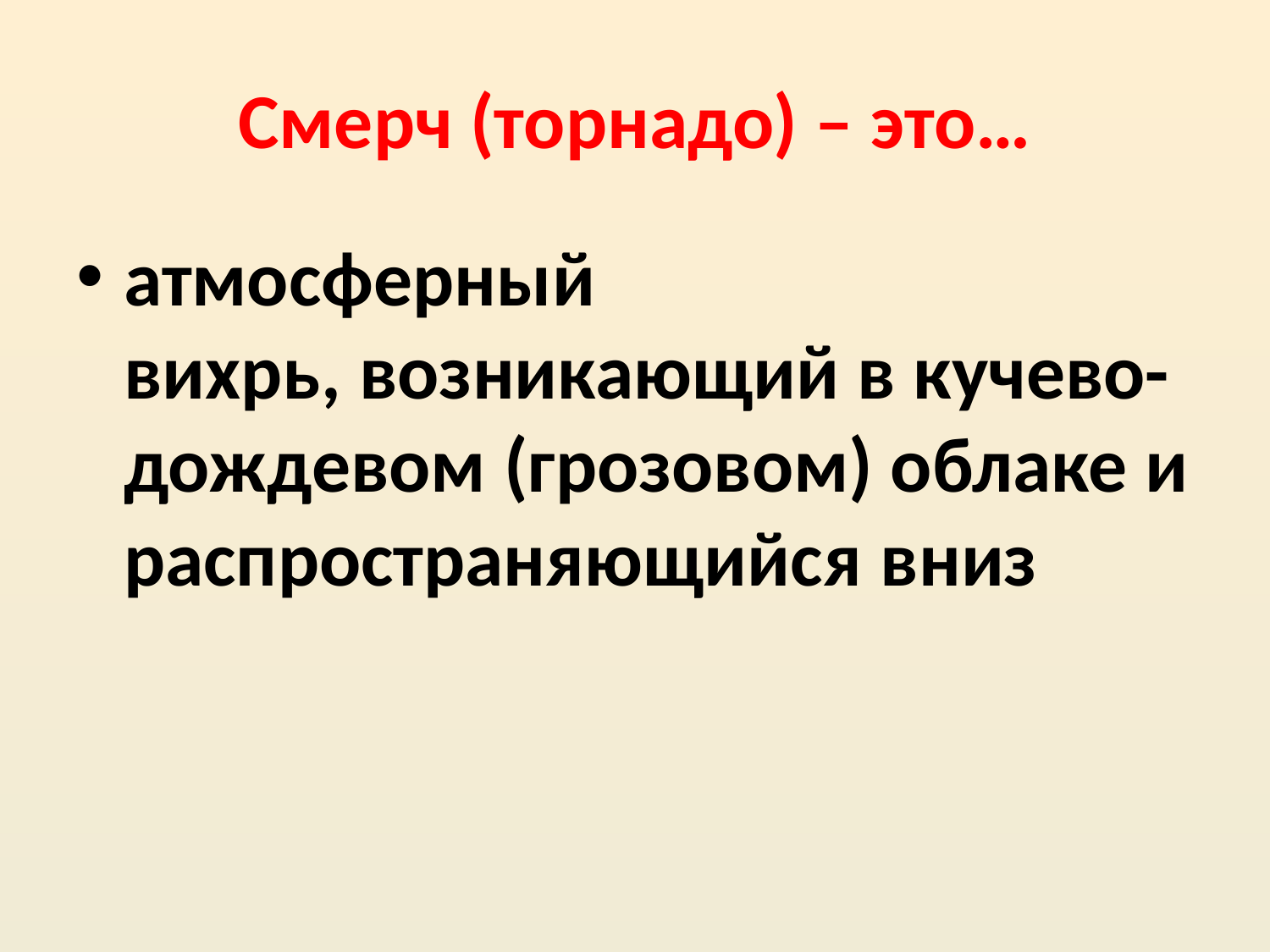

# Смерч (торнадо) – это…
атмосферный вихрь, возникающий в кучево-дождевом (грозовом) облаке и распространяющийся вниз